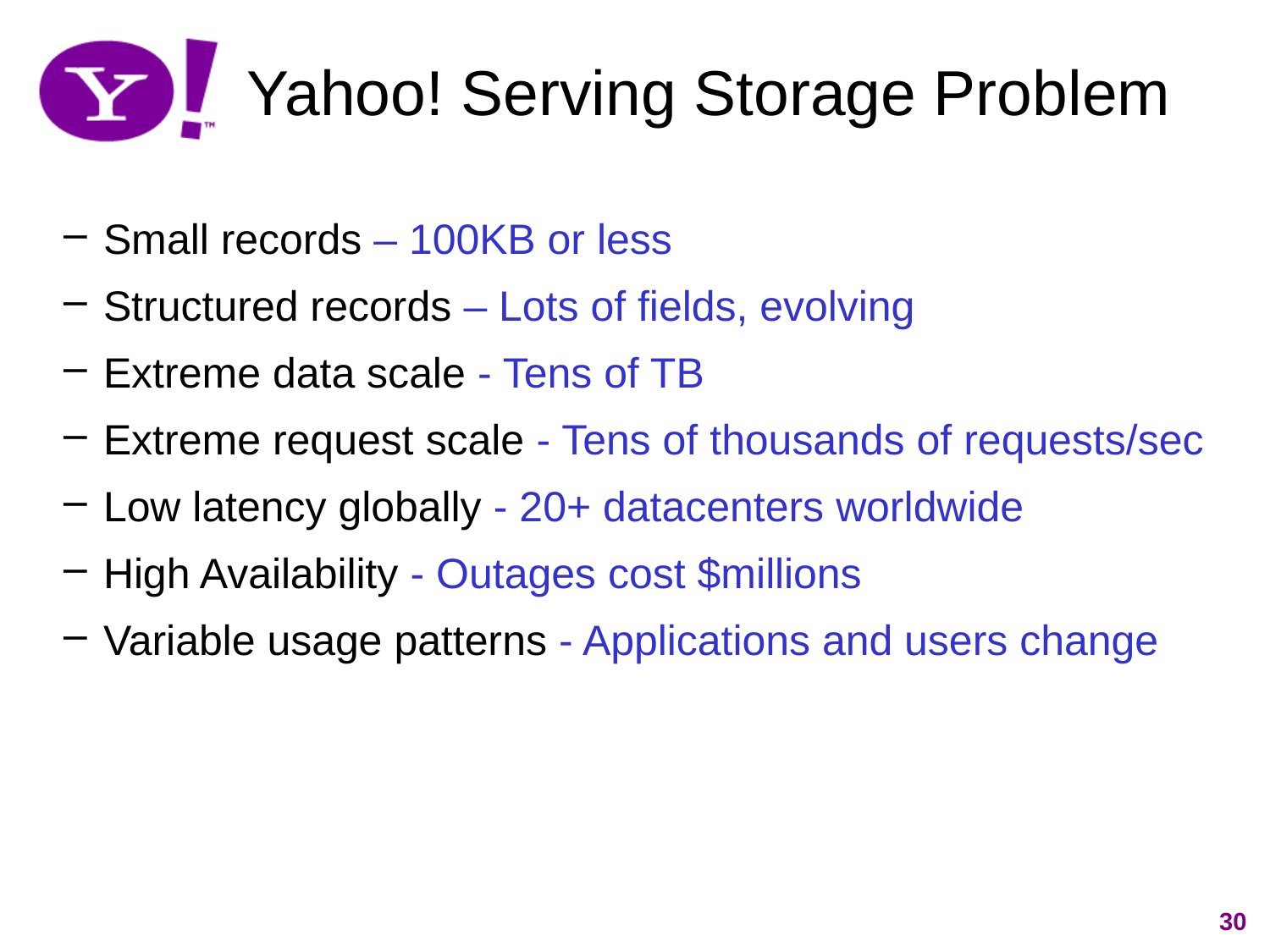

Yahoo! Serving Storage Problem
Small records – 100KB or less
Structured records – Lots of fields, evolving
Extreme data scale - Tens of TB
Extreme request scale - Tens of thousands of requests/sec
Low latency globally - 20+ datacenters worldwide
High Availability - Outages cost $millions
Variable usage patterns - Applications and users change
30